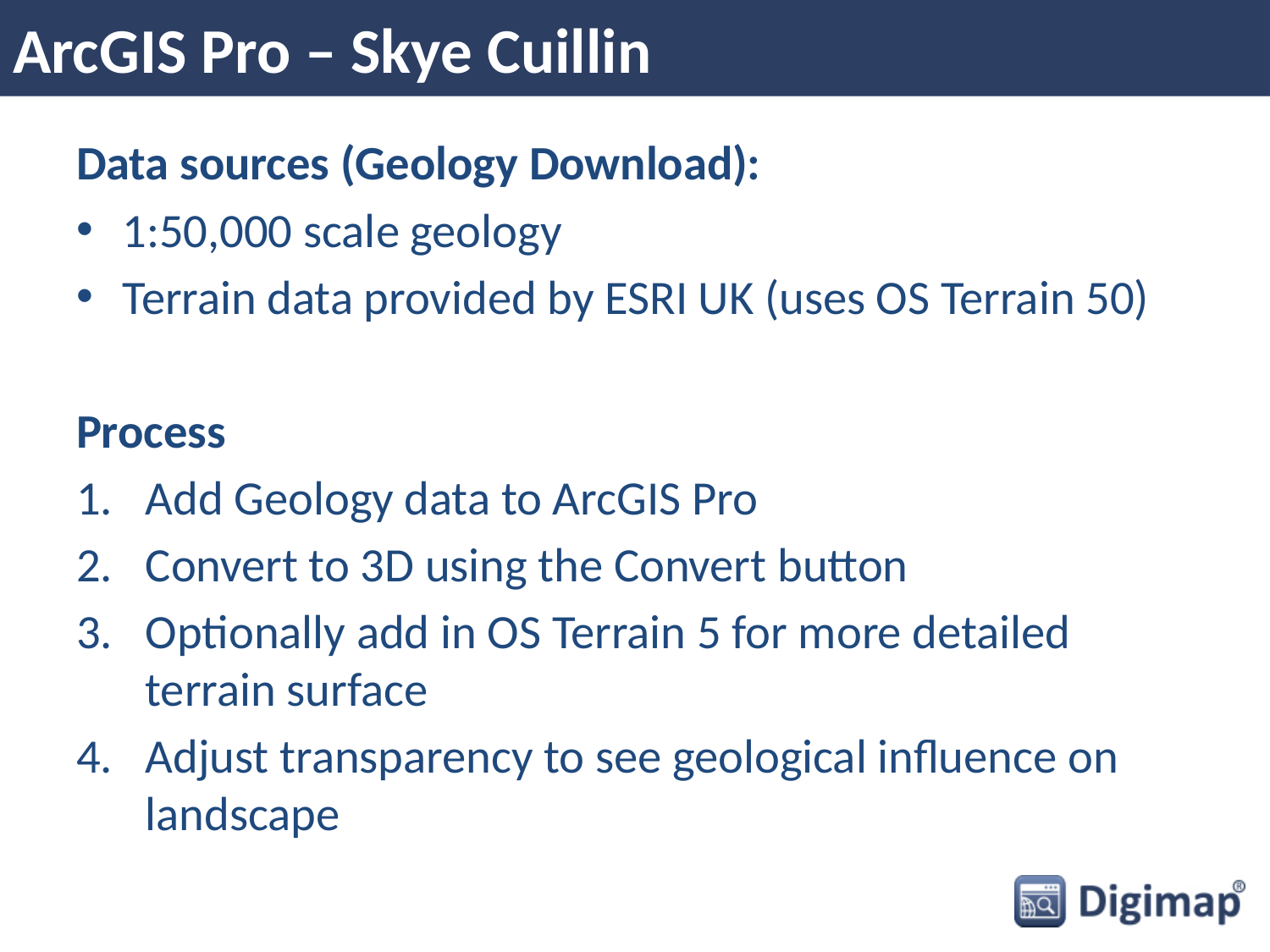

# ArcGIS Pro – Skye Cuillin
Data sources (Geology Download):
1:50,000 scale geology
Terrain data provided by ESRI UK (uses OS Terrain 50)

Process
Add Geology data to ArcGIS Pro
Convert to 3D using the Convert button
Optionally add in OS Terrain 5 for more detailed terrain surface
Adjust transparency to see geological influence on landscape